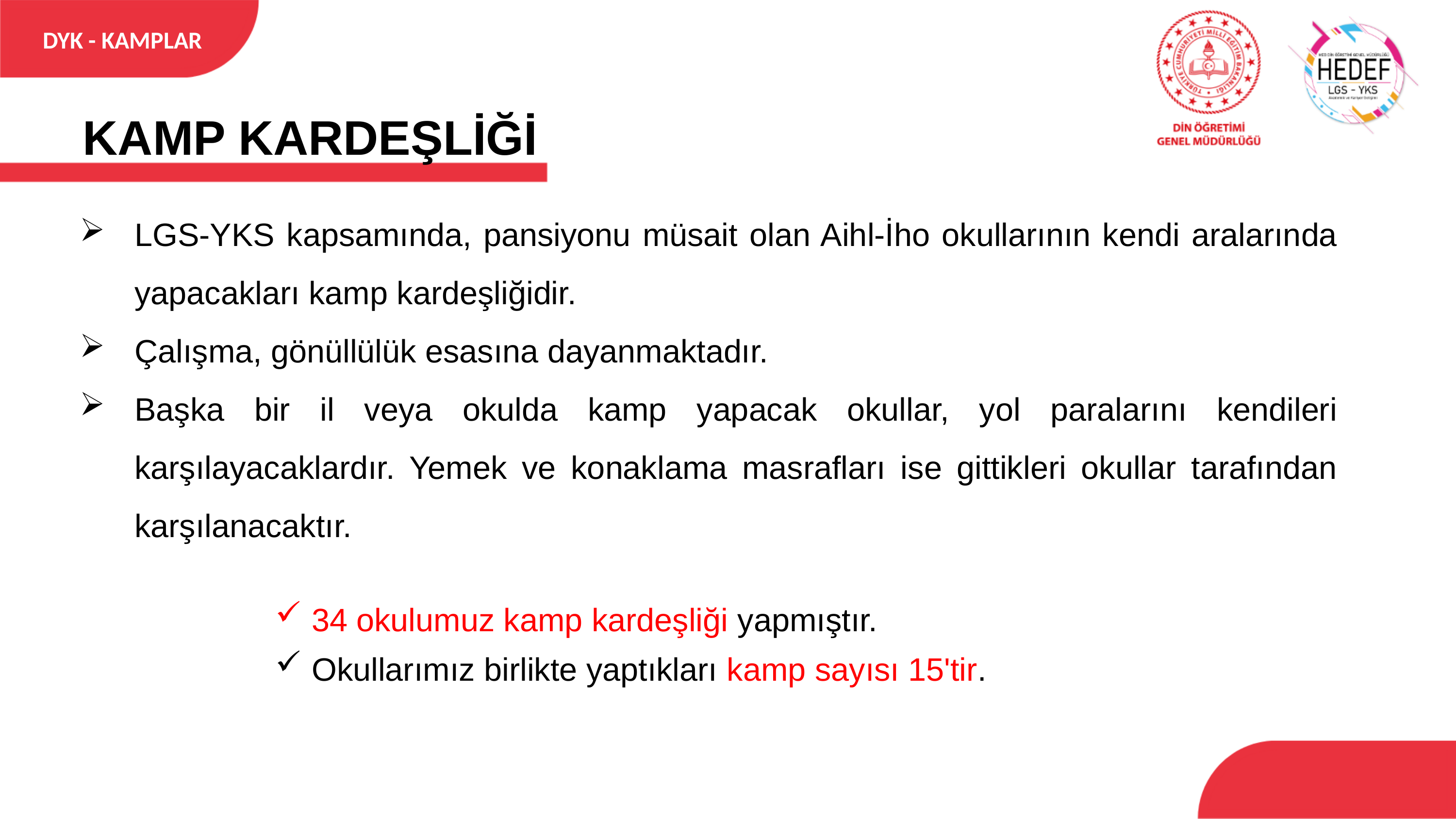

DYK - KAMPLAR
KAMP KARDEŞLİĞİ
LGS-YKS kapsamında, pansiyonu müsait olan Aihl-İho okullarının kendi aralarında yapacakları kamp kardeşliğidir.
Çalışma, gönüllülük esasına dayanmaktadır.
Başka bir il veya okulda kamp yapacak okullar, yol paralarını kendileri karşılayacaklardır. Yemek ve konaklama masrafları ise gittikleri okullar tarafından karşılanacaktır.
34 okulumuz kamp kardeşliği yapmıştır.
Okullarımız birlikte yaptıkları kamp sayısı 15'tir.
22